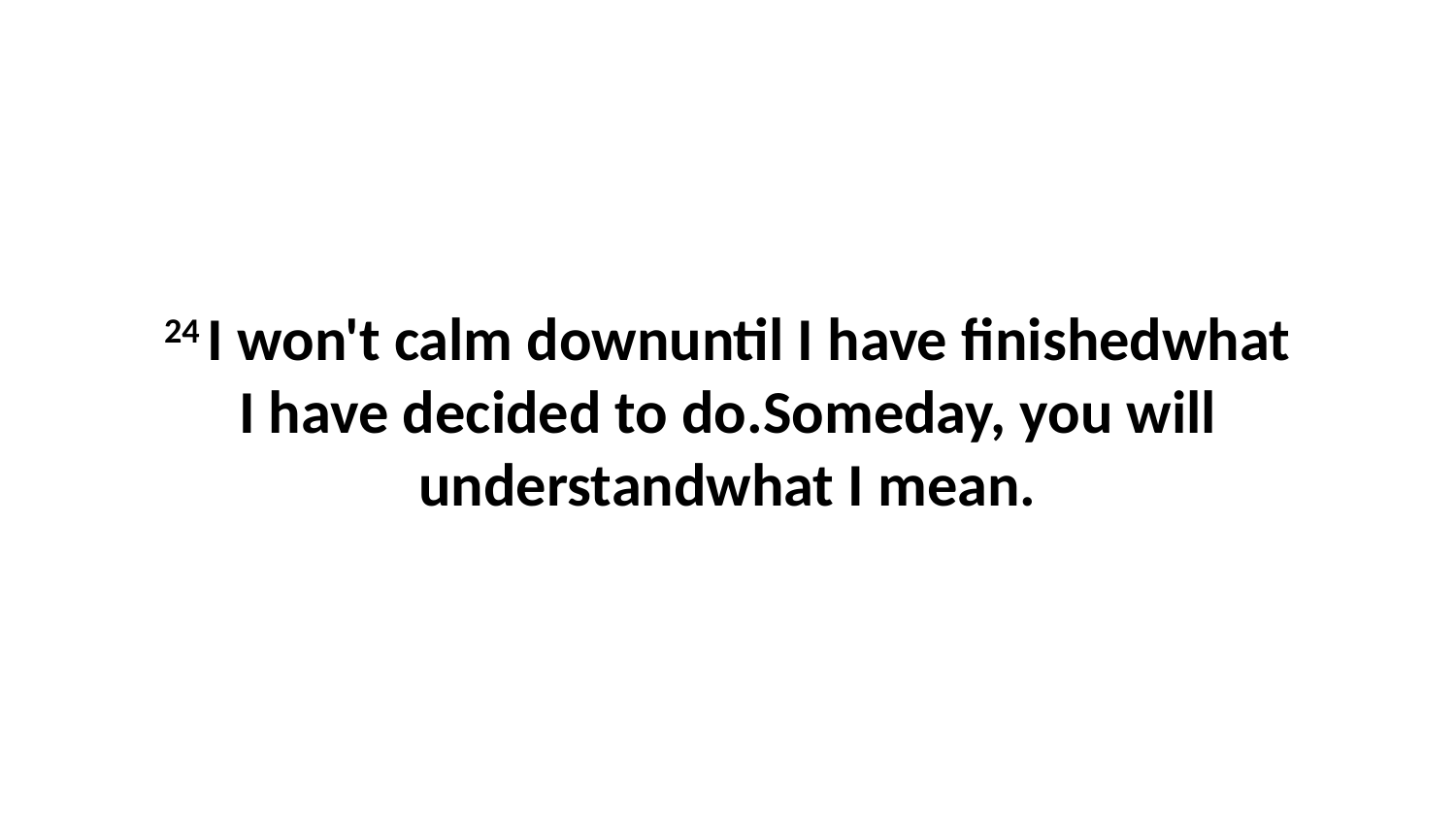

24 I won't calm downuntil I have finishedwhat I have decided to do.Someday, you will understandwhat I mean.